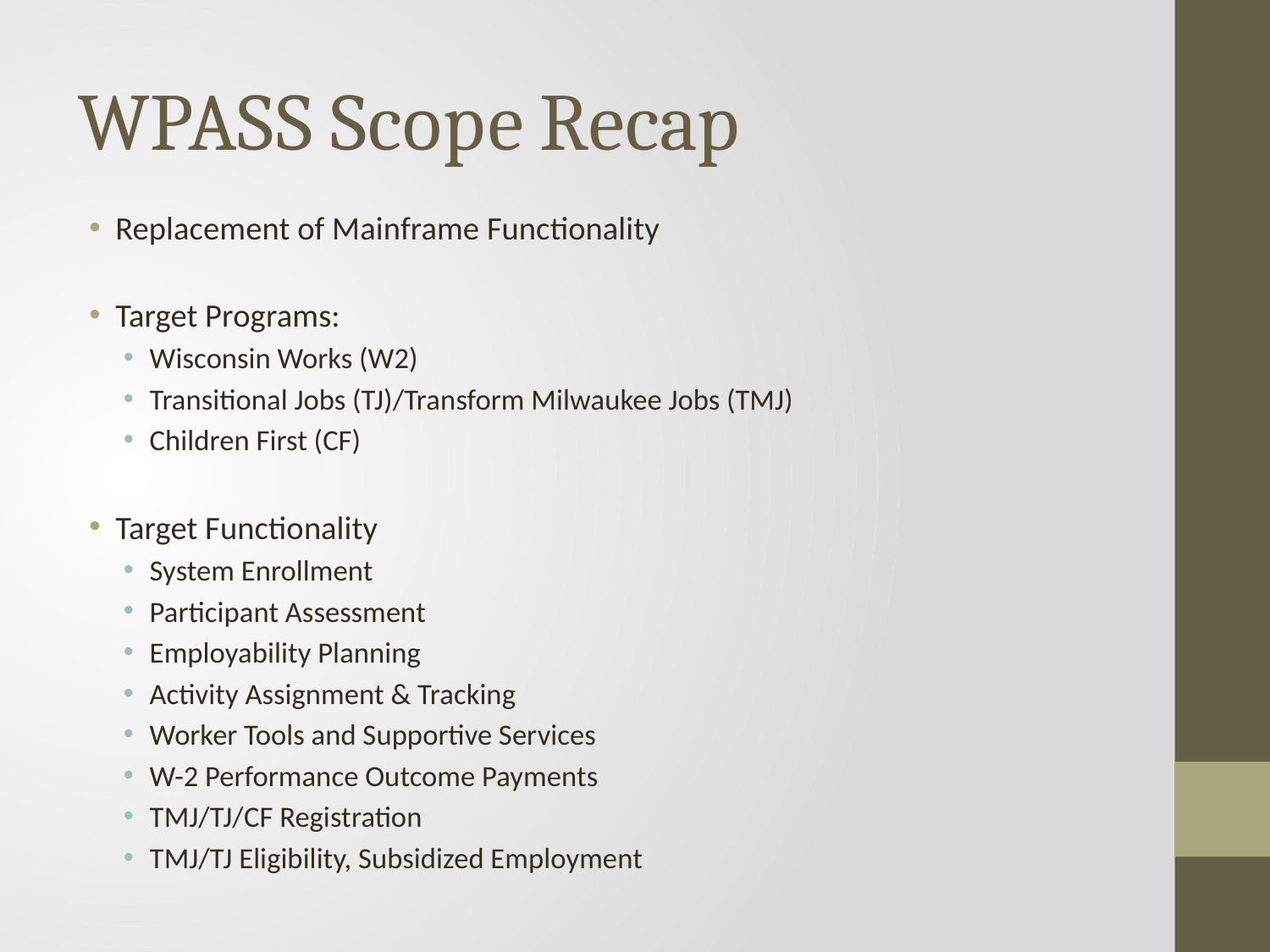

# WPASS Scope Recap
Replacement of Mainframe Functionality

Target Programs:
Wisconsin Works (W2)
Transitional Jobs (TJ)/Transform Milwaukee Jobs (TMJ)
Children First (CF)

Target Functionality
System Enrollment
Participant Assessment
Employability Planning
Activity Assignment & Tracking
Worker Tools and Supportive Services
W-2 Performance Outcome Payments
TMJ/TJ/CF Registration
TMJ/TJ Eligibility, Subsidized Employment